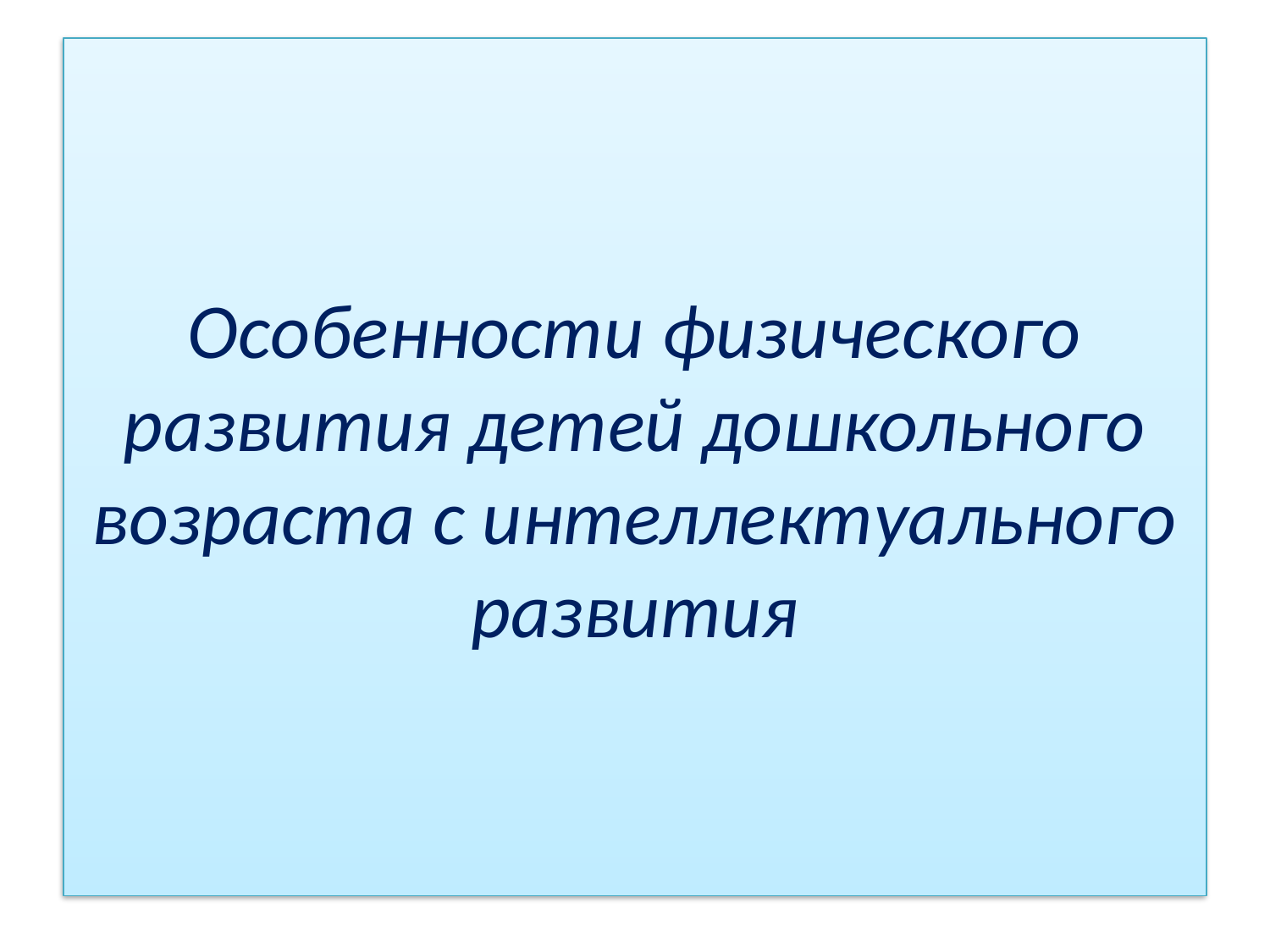

# Особенности физического развития детей дошкольного возраста с интеллектуального развития